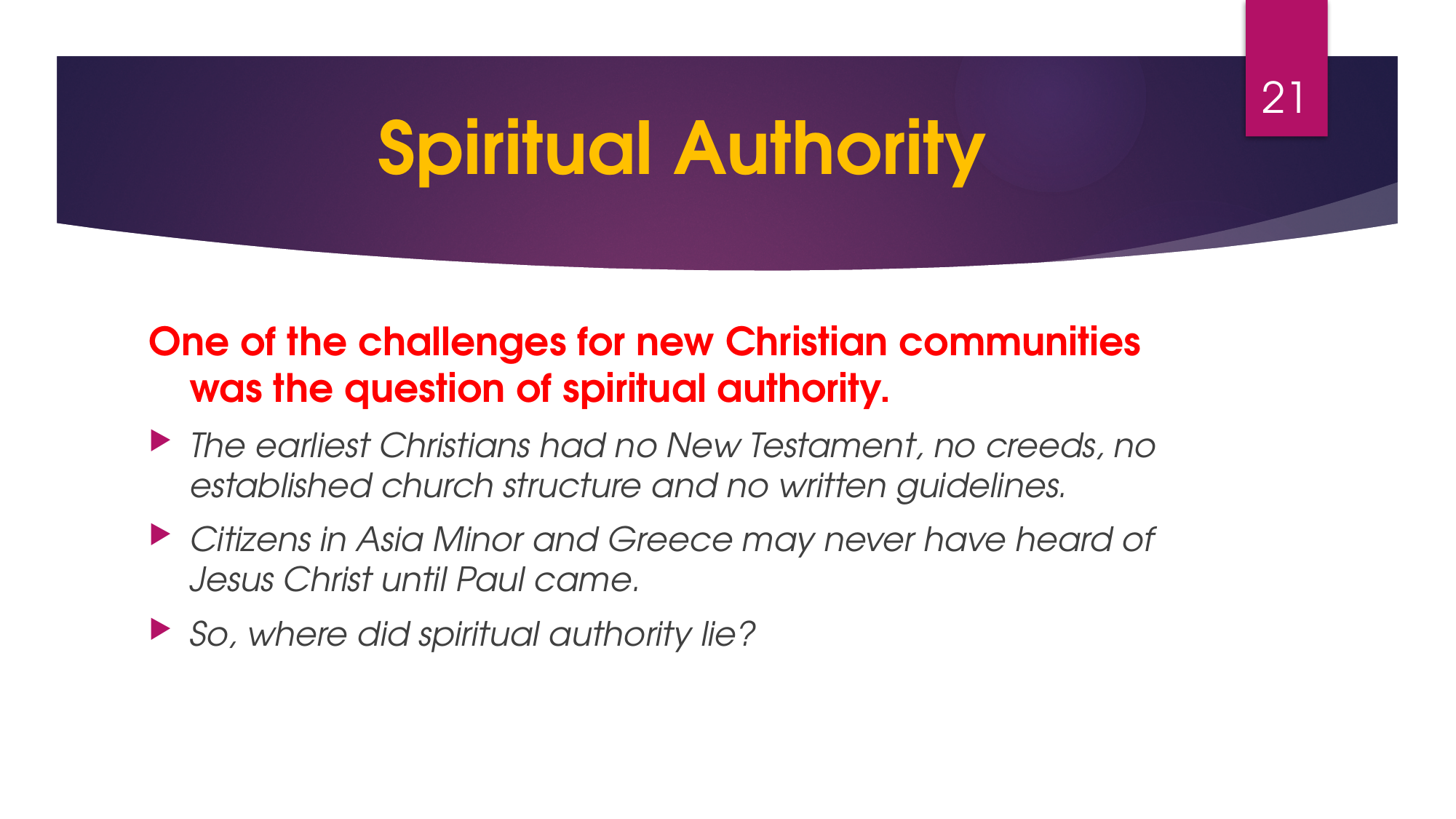

21
# Spiritual Authority
One of the challenges for new Christian communities was the question of spiritual authority.
The earliest Christians had no New Testament, no creeds, no established church structure and no written guidelines.
Citizens in Asia Minor and Greece may never have heard of Jesus Christ until Paul came.
So, where did spiritual authority lie?